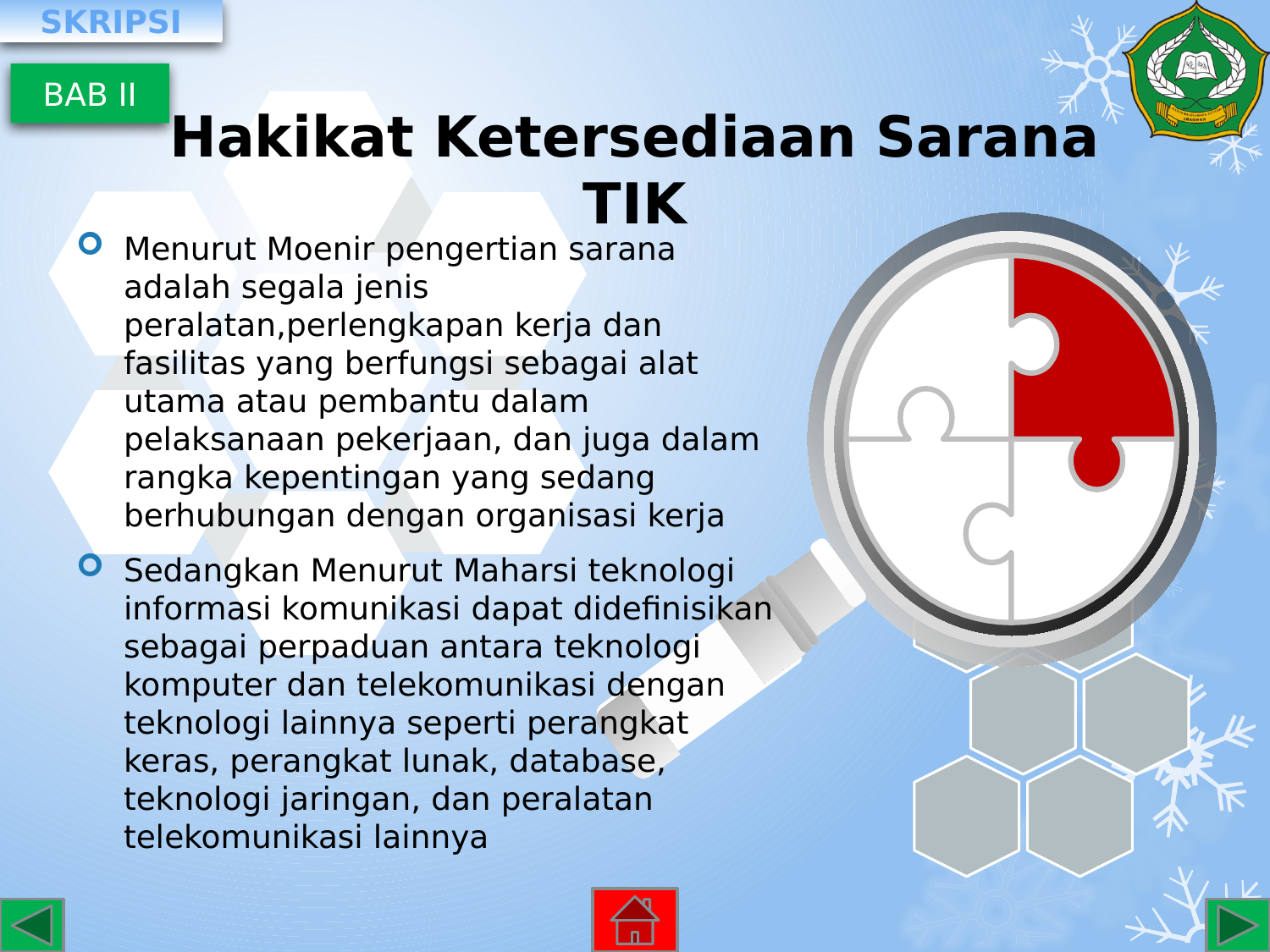

BAB II
# Hakikat Ketersediaan Sarana TIK

Menurut Moenir pengertian sarana adalah segala jenis peralatan,perlengkapan kerja dan fasilitas yang berfungsi sebagai alat utama atau pembantu dalam pelaksanaan pekerjaan, dan juga dalam rangka kepentingan yang sedang berhubungan dengan organisasi kerja
Sedangkan Menurut Maharsi teknologi informasi komunikasi dapat didefinisikan sebagai perpaduan antara teknologi komputer dan telekomunikasi dengan teknologi lainnya seperti perangkat keras, perangkat lunak, database, teknologi jaringan, dan peralatan telekomunikasi lainnya